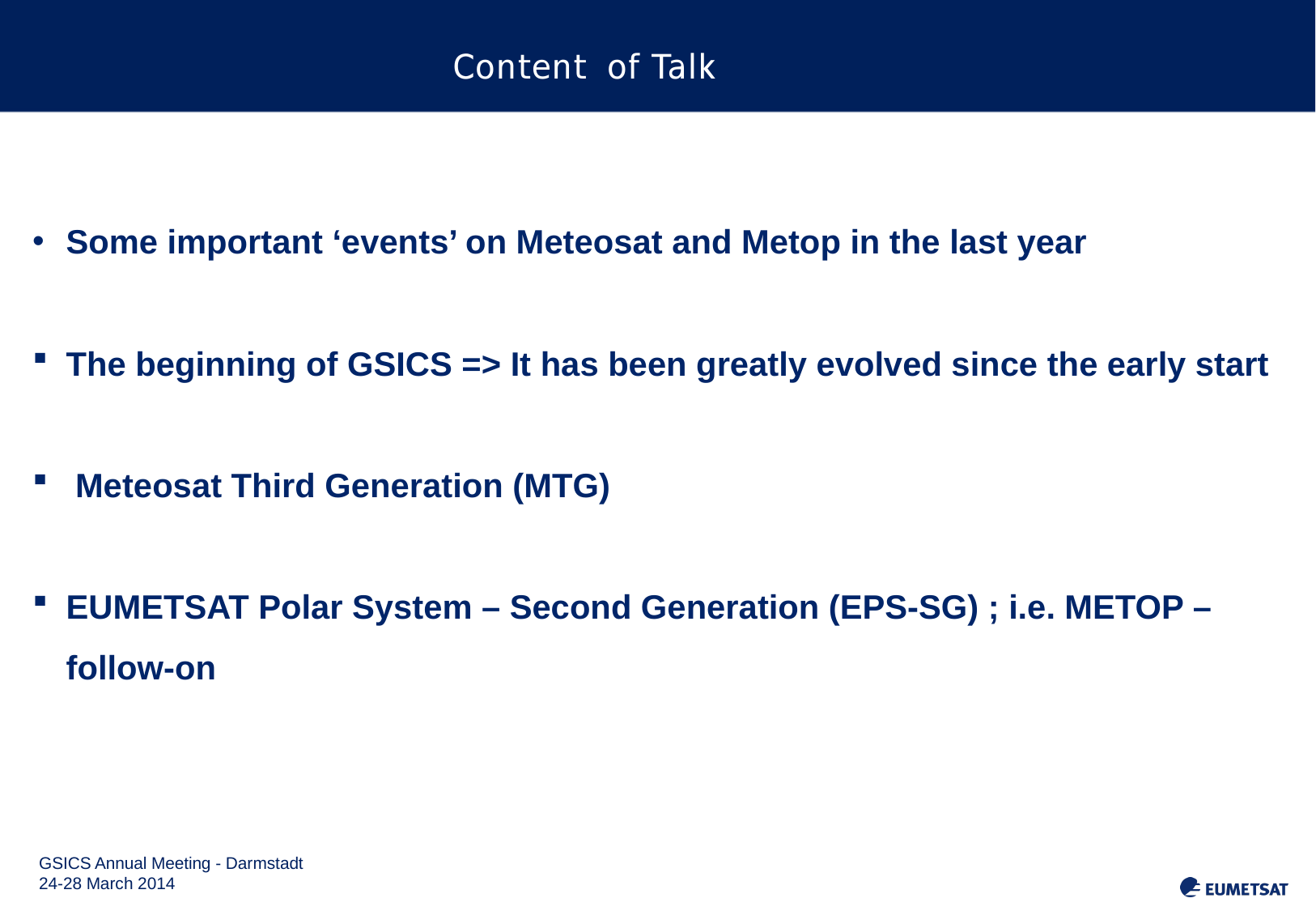

Content  of Talk

Some important ‘events’ on Meteosat and Metop in the last year

The beginning of GSICS => It has been greatly evolved since the early start

 Meteosat Third Generation (MTG)

EUMETSAT Polar System – Second Generation (EPS-SG) ; i.e. METOP – follow-on